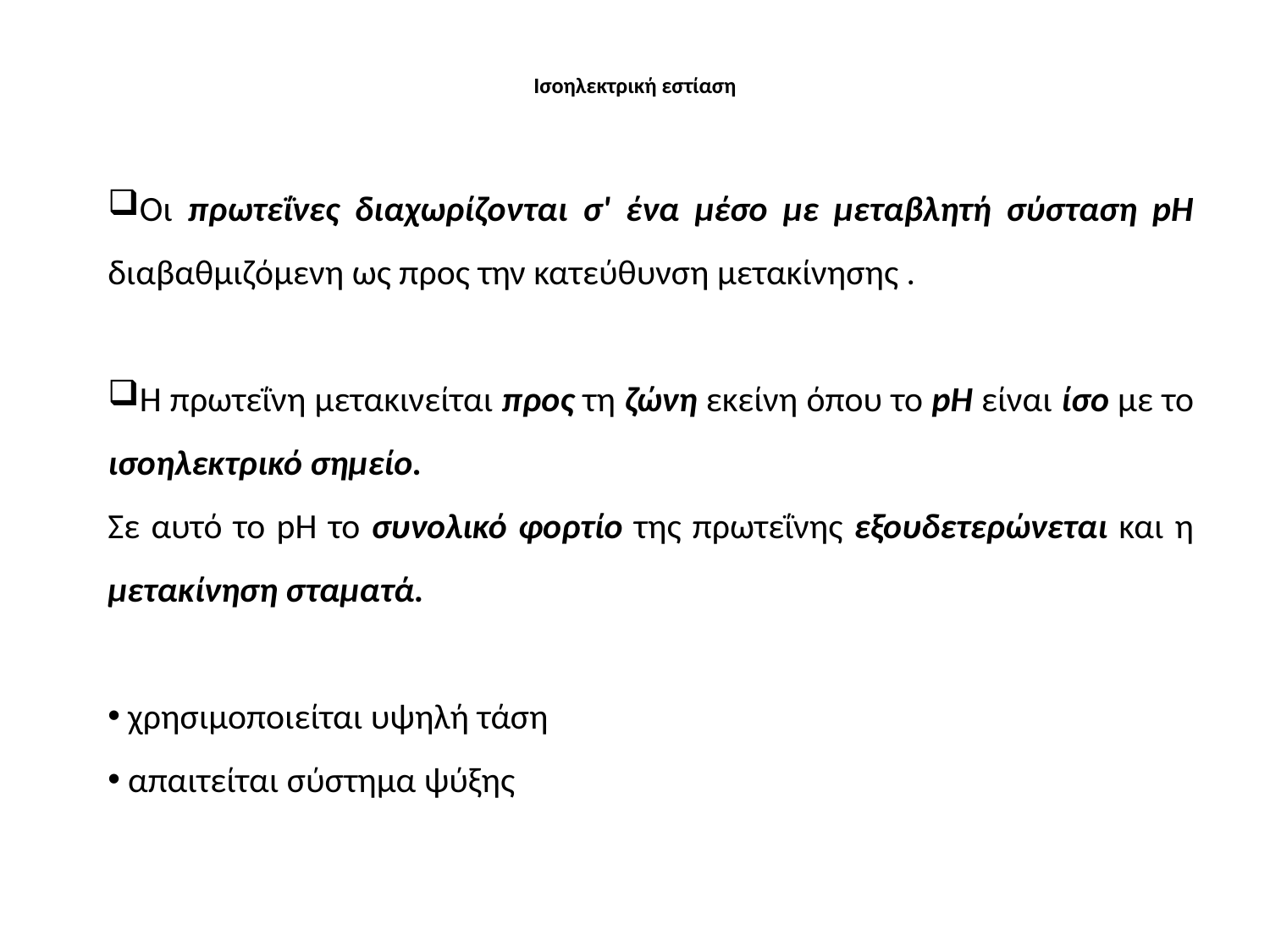

# Ισοηλεκτρική εστίαση
Οι πρωτεΐνες διαχωρίζονται σ' ένα μέσο με μεταβλητή σύσταση pΗ διαβαθμιζόμενη ως προς την κατεύθυνση μετακίνησης .

Η πρωτεΐνη μετακινείται προς τη ζώνη εκείνη όπου το pΗ είναι ίσο με το ισοηλεκτρικό σημείο.
Σε αυτό το pH το συνολικό φορτίο της πρωτεΐνης εξουδετερώνεται και η μετακίνηση σταματά.

 χρησιμοποιείται υψηλή τάση
 απαιτείται σύστημα ψύξης